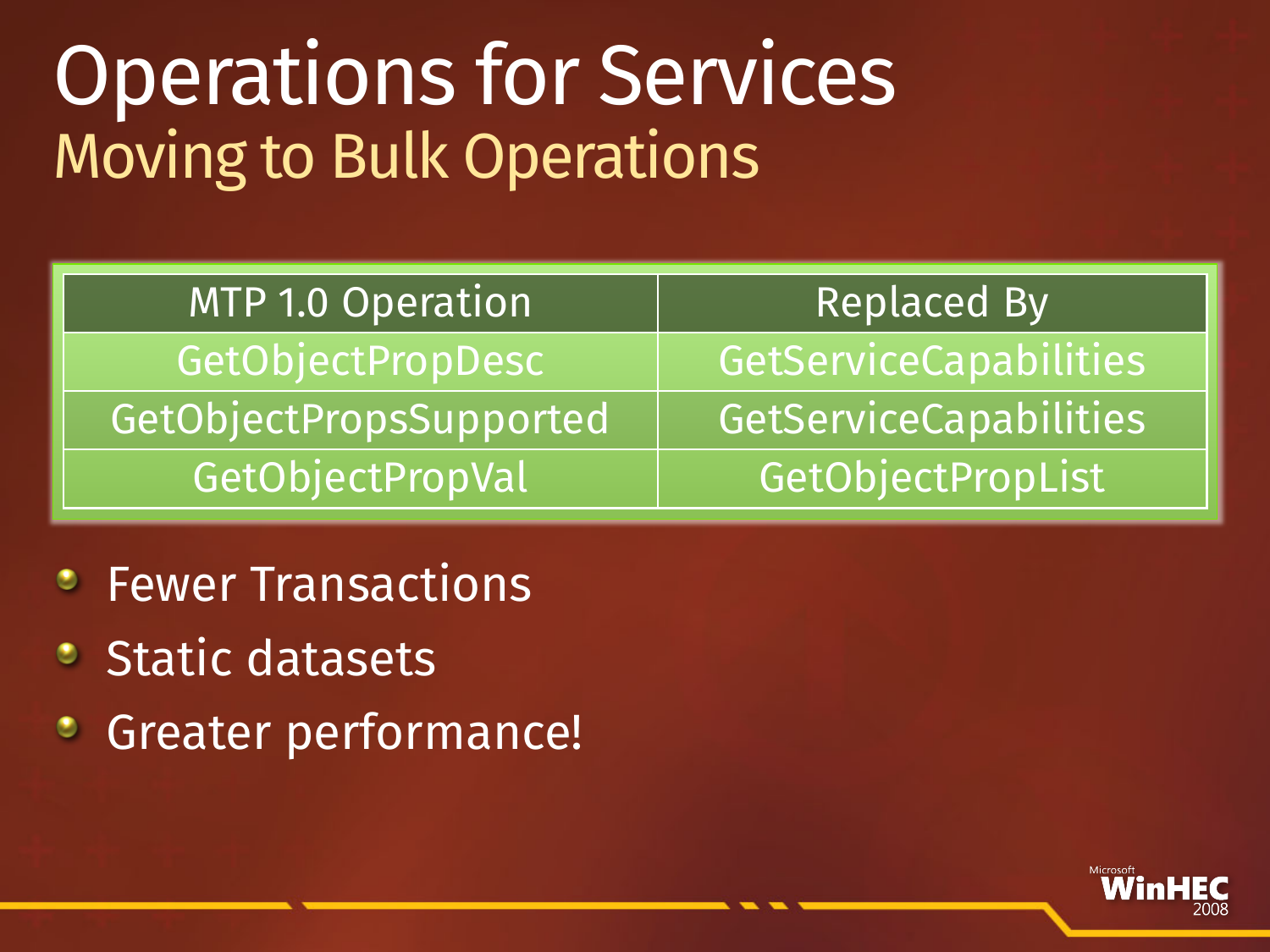

# Operations for Services Moving to Bulk Operations

| MTP 1.0 Operation | Replaced By |
| --- | --- |
| GetObjectPropDesc | GetServiceCapabilities |
| GetObjectPropsSupported | GetServiceCapabilities |
| GetObjectPropVal | GetObjectPropList |
Fewer Transactions
Static datasets
Greater performance!